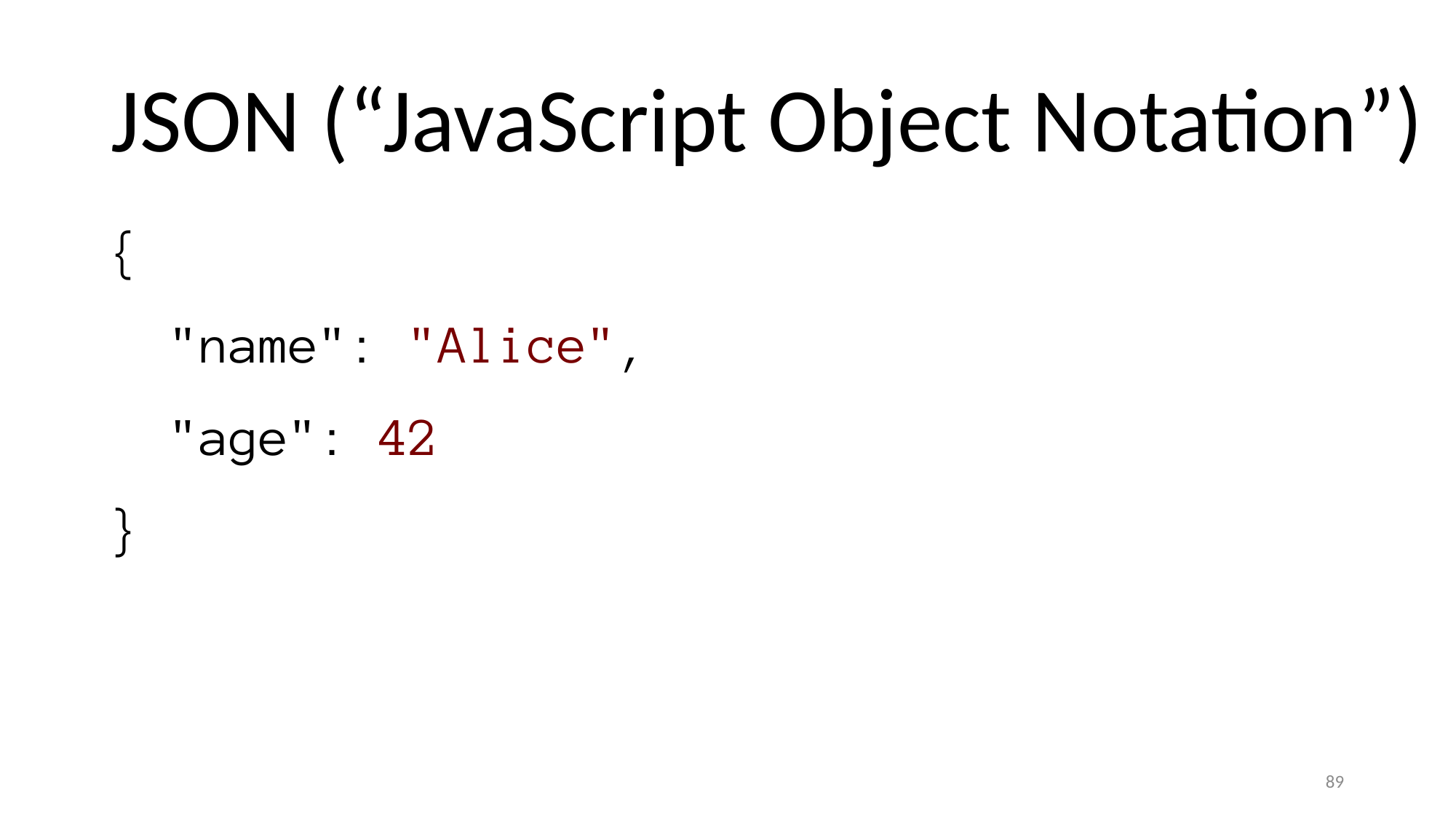

# JSON (“JavaScript Object Notation”)
{
  "name": "Alice",
  "age": 42
}
89